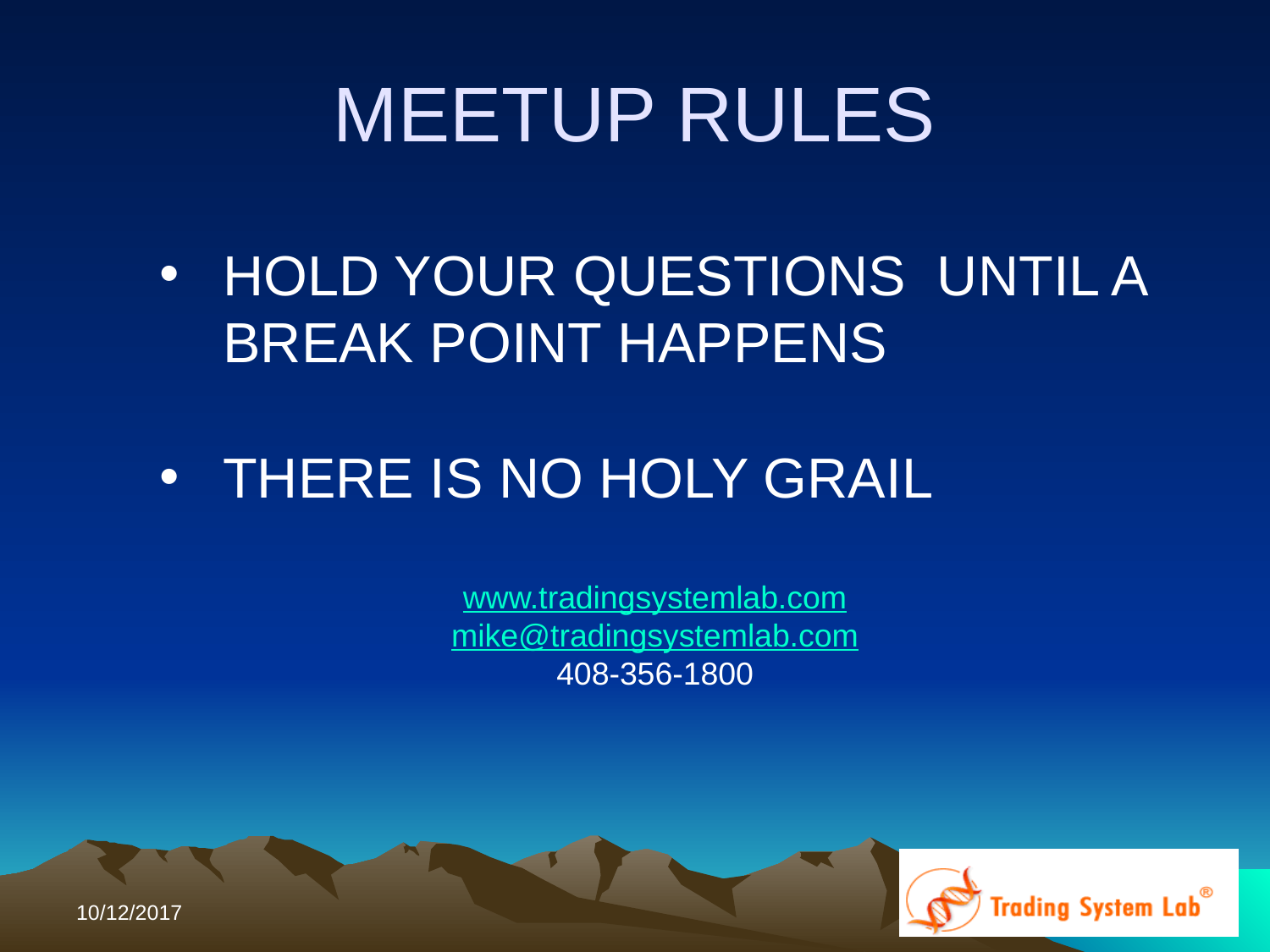

# MEETUP RULES
HOLD YOUR QUESTIONS  UNTIL A BREAK POINT HAPPENS

THERE IS NO HOLY GRAIL

www.tradingsystemlab.com
mike@tradingsystemlab.com
408-356-1800

10/12/2017